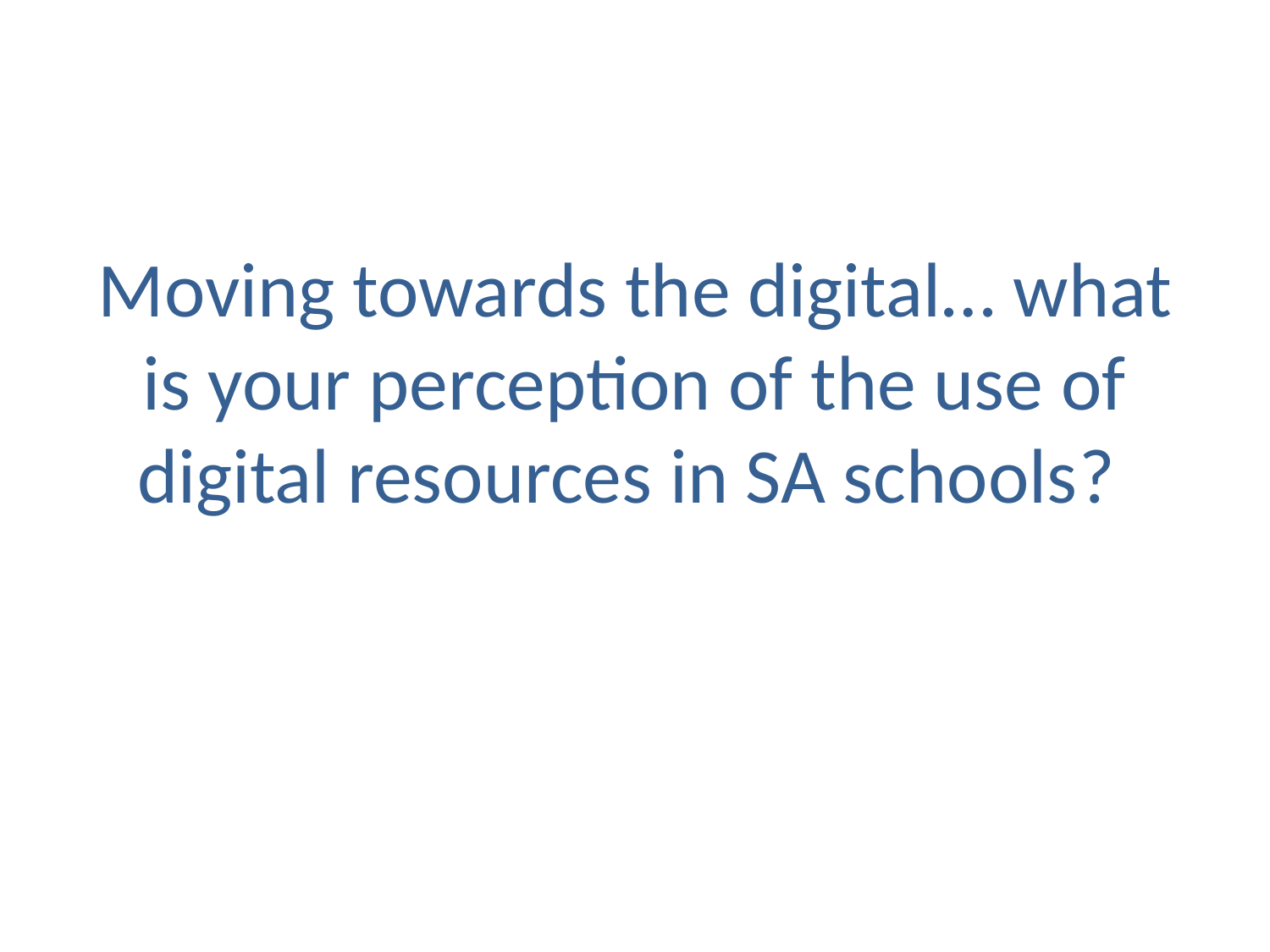

# Moving towards the digital… what is your perception of the use of digital resources in SA schools?